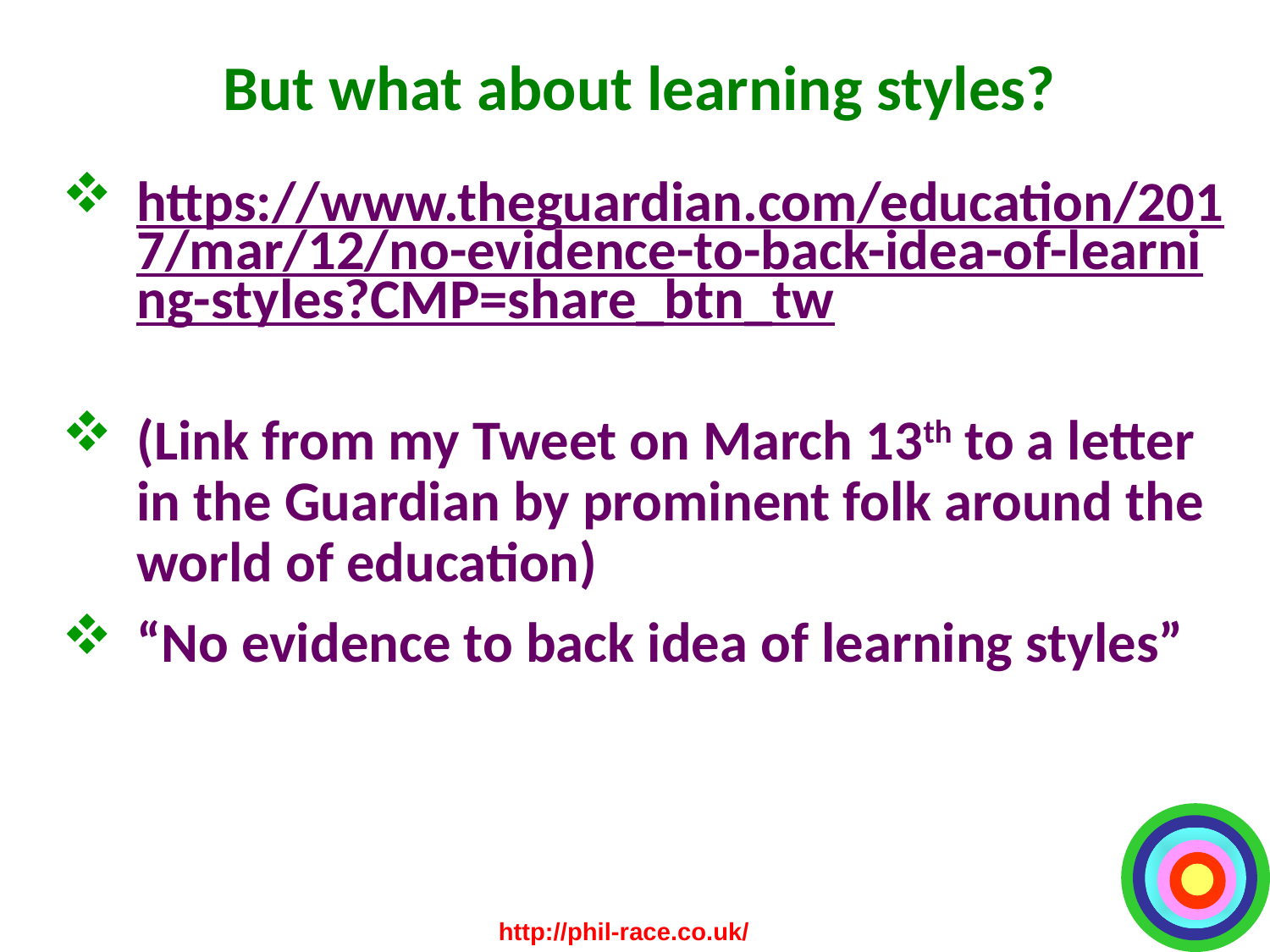

# But what about learning styles?
https://www.theguardian.com/education/2017/mar/12/no-evidence-to-back-idea-of-learning-styles?CMP=share_btn_tw
(Link from my Tweet on March 13th to a letter in the Guardian by prominent folk around the world of education)
“No evidence to back idea of learning styles”